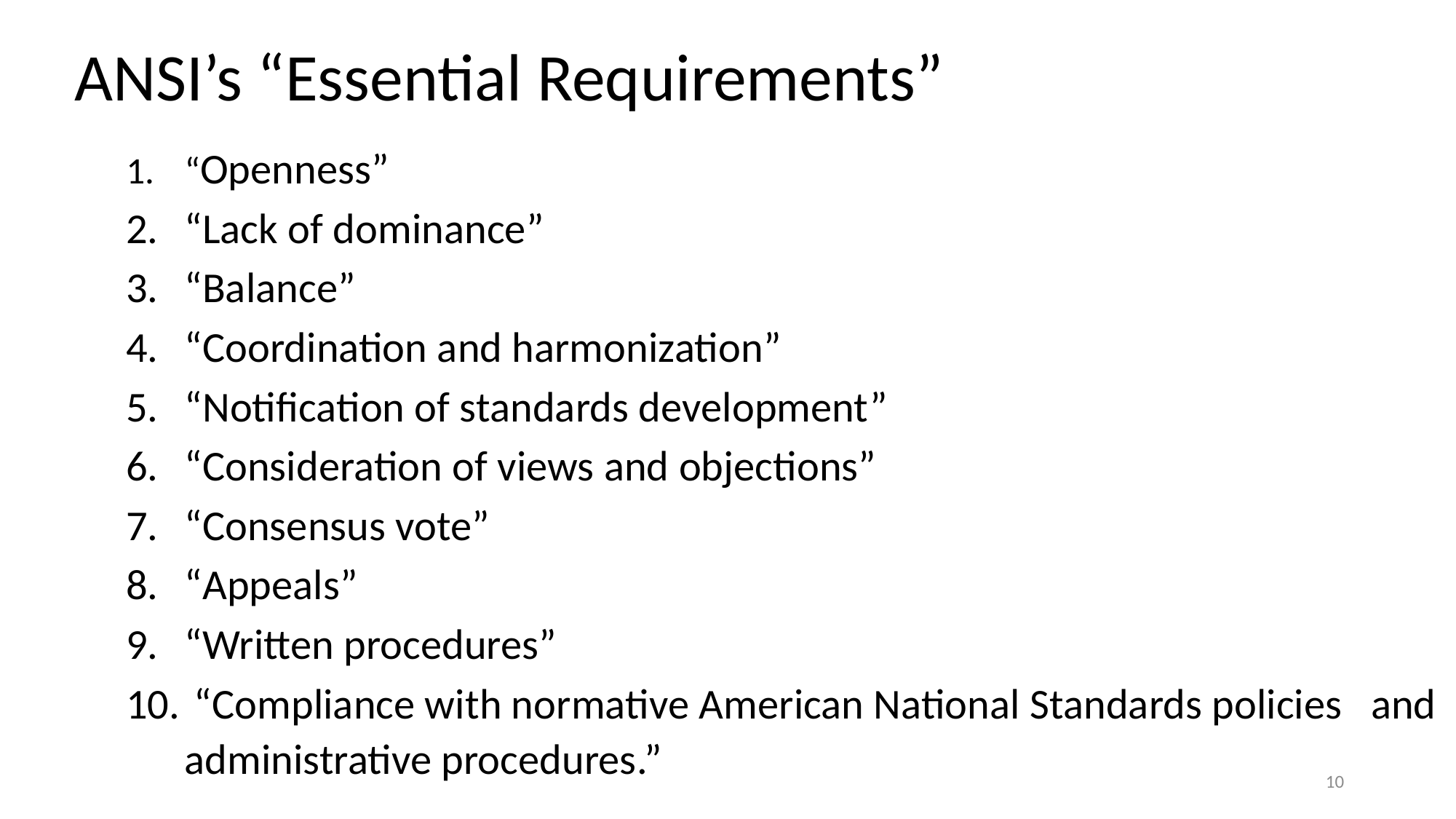

# ANSI’s “Essential Requirements”

“Openness”
“Lack of dominance”
“Balance”
“Coordination and harmonization”
“Notification of standards development”
“Consideration of views and objections”
“Consensus vote”
“Appeals”
“Written procedures”
 “Compliance with normative American National Standards policies   and administrative procedures.”

10